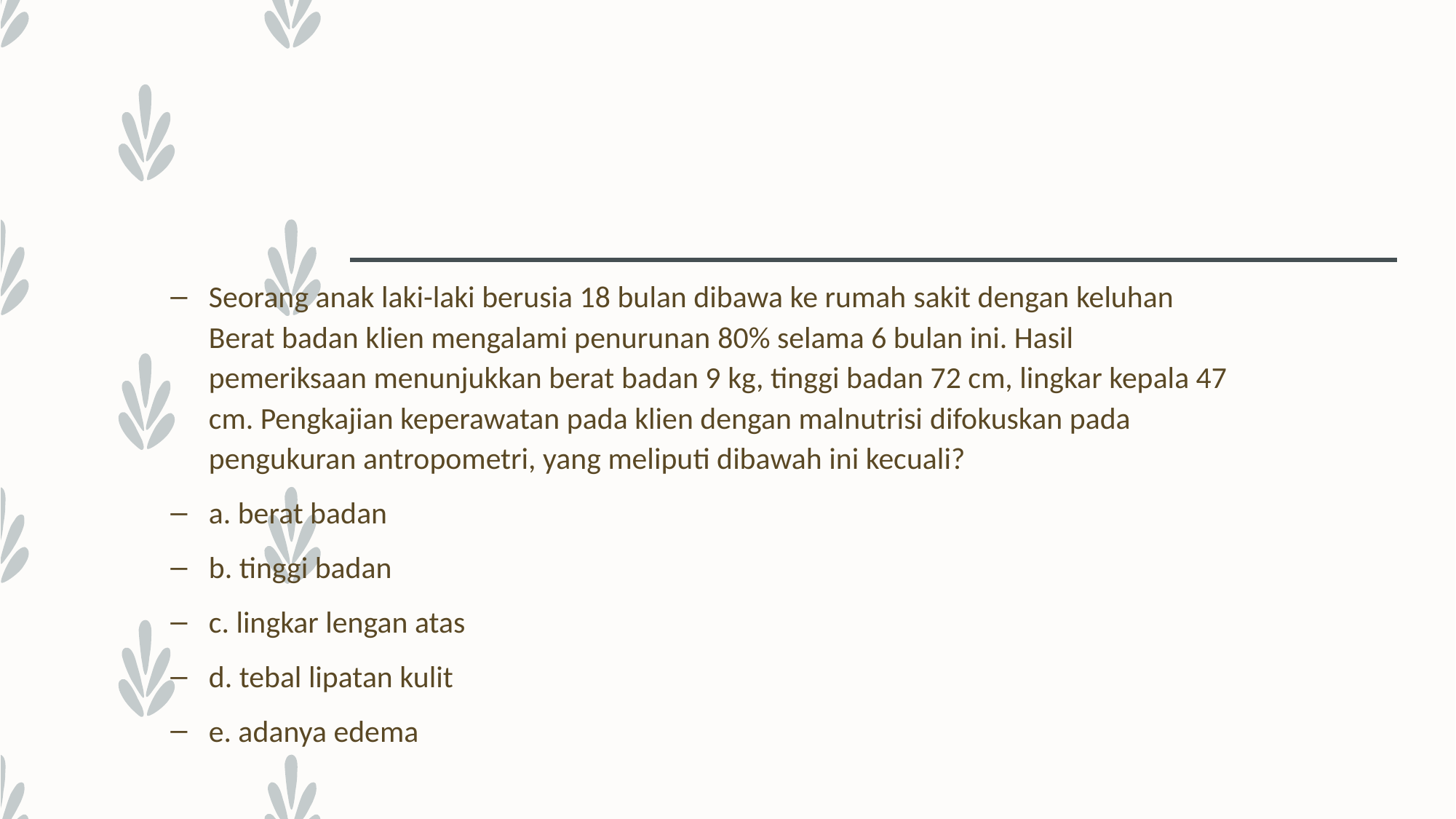

Seorang anak laki-laki berusia 18 bulan dibawa ke rumah sakit dengan keluhan Berat badan klien mengalami penurunan 80% selama 6 bulan ini. Hasil pemeriksaan menunjukkan berat badan 9 kg, tinggi badan 72 cm, lingkar kepala 47 cm. Pengkajian keperawatan pada klien dengan malnutrisi difokuskan pada pengukuran antropometri, yang meliputi dibawah ini kecuali?
a. berat badan
b. tinggi badan
c. lingkar lengan atas
d. tebal lipatan kulit
e. adanya edema